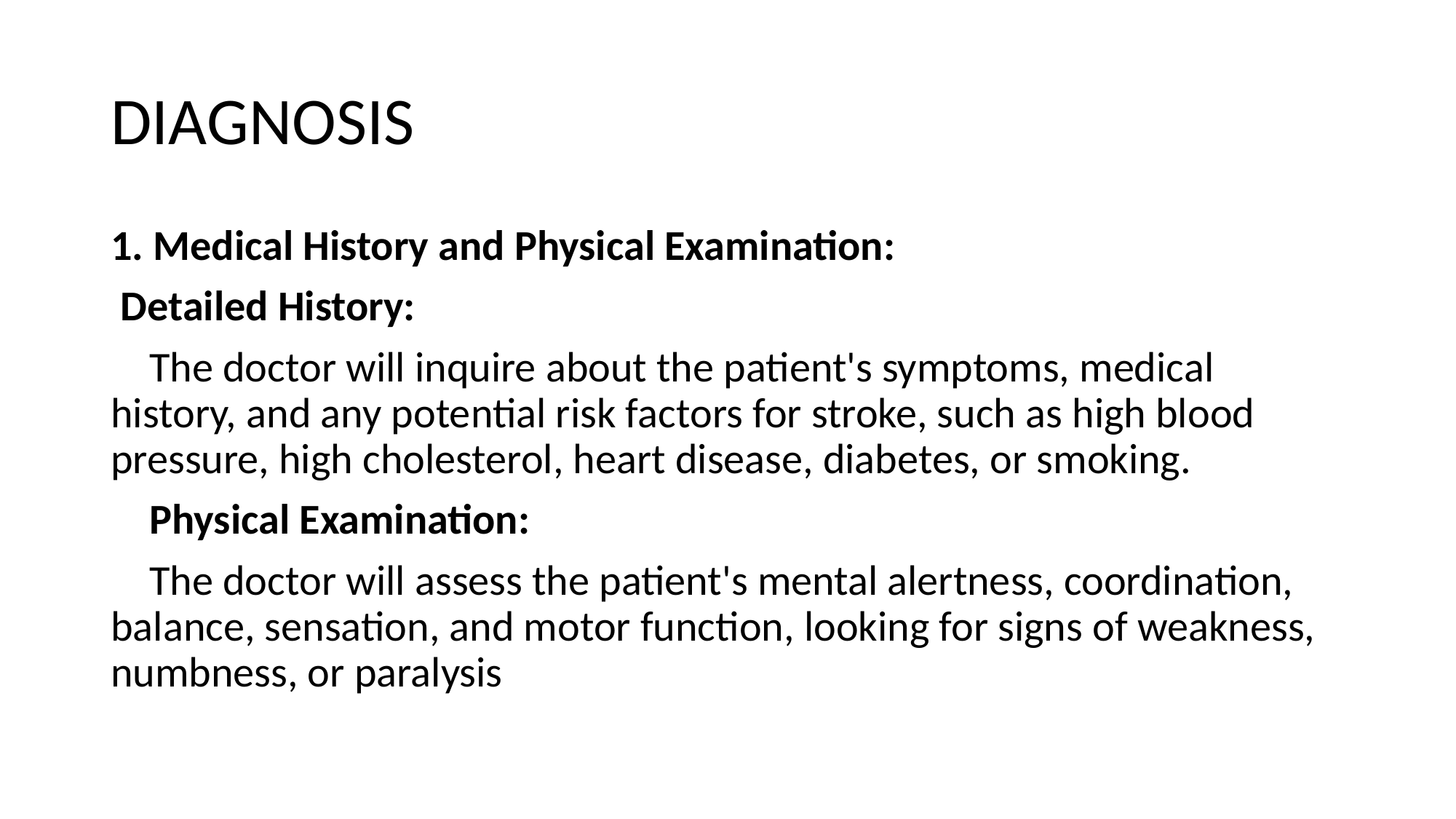

# DIAGNOSIS
1. Medical History and Physical Examination:
 Detailed History:
    The doctor will inquire about the patient's symptoms, medical history, and any potential risk factors for stroke, such as high blood pressure, high cholesterol, heart disease, diabetes, or smoking.
    Physical Examination:
    The doctor will assess the patient's mental alertness, coordination, balance, sensation, and motor function, looking for signs of weakness, numbness, or paralysis